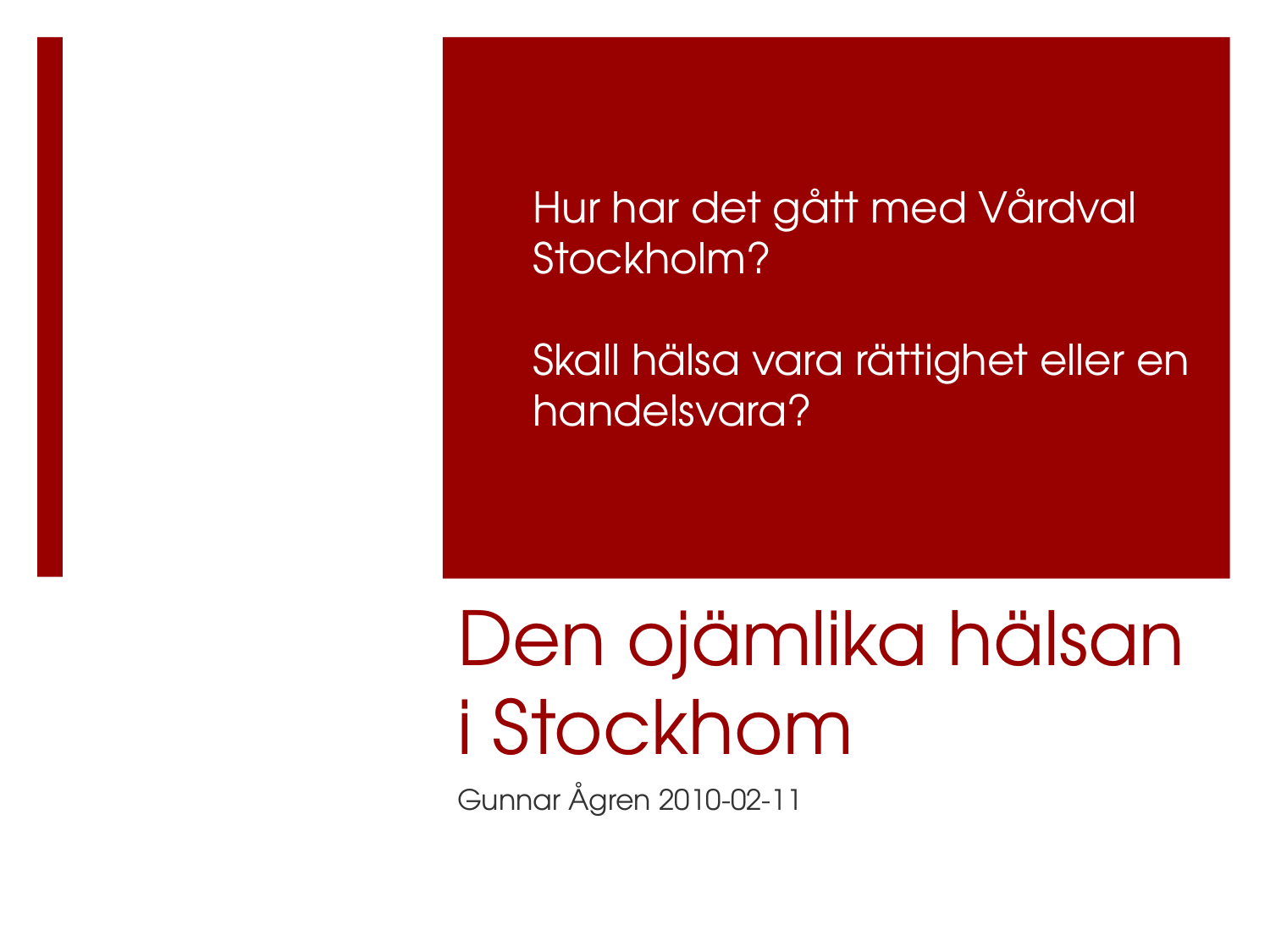

Hur har det gått med Vårdval Stockholm?

Skall hälsa vara rättighet eller en handelsvara?
# Den ojämlika hälsan i Stockhom
Gunnar Ågren 2010-02-11